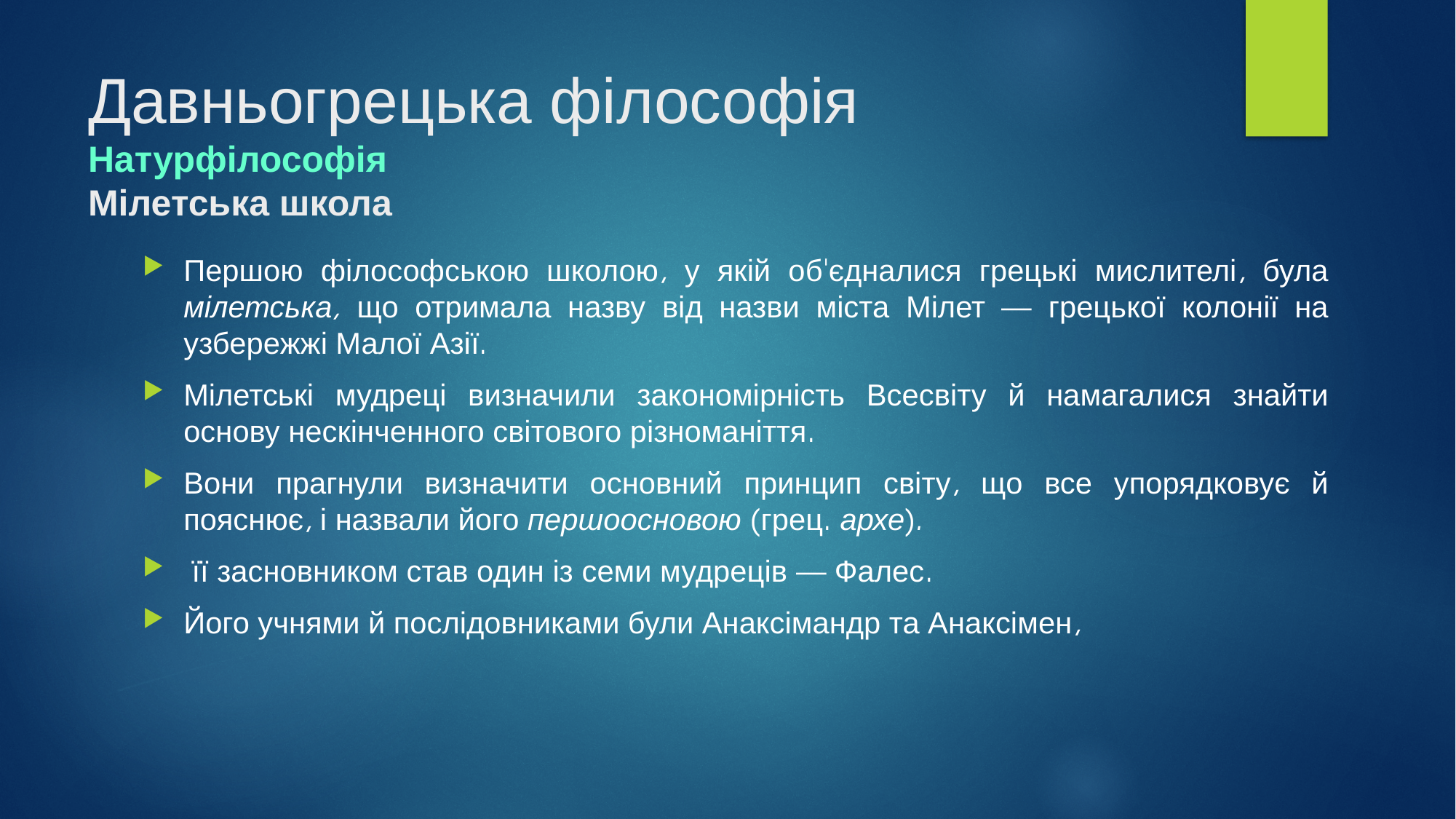

# Давньогрецька філософія Натурфілософія Мілетська школа
Першою філософською школою, у якій об'єдналися грецькі мислителі, була мілетська, що отримала назву від назви міста Мілет — грецької колонії на узбережжі Малої Азії.
Мілетські мудреці визначили закономірність Всесвіту й намагалися знайти основу нескінченного світового різноманіття.
Вони прагнули визначити основний принцип світу, що все упорядковує й пояснює, і назвали його першоосновою (грец. архе).
 її засновником став один із семи мудреців — Фалес.
Його учнями й послідовниками були Анаксімандр та Анаксімен,